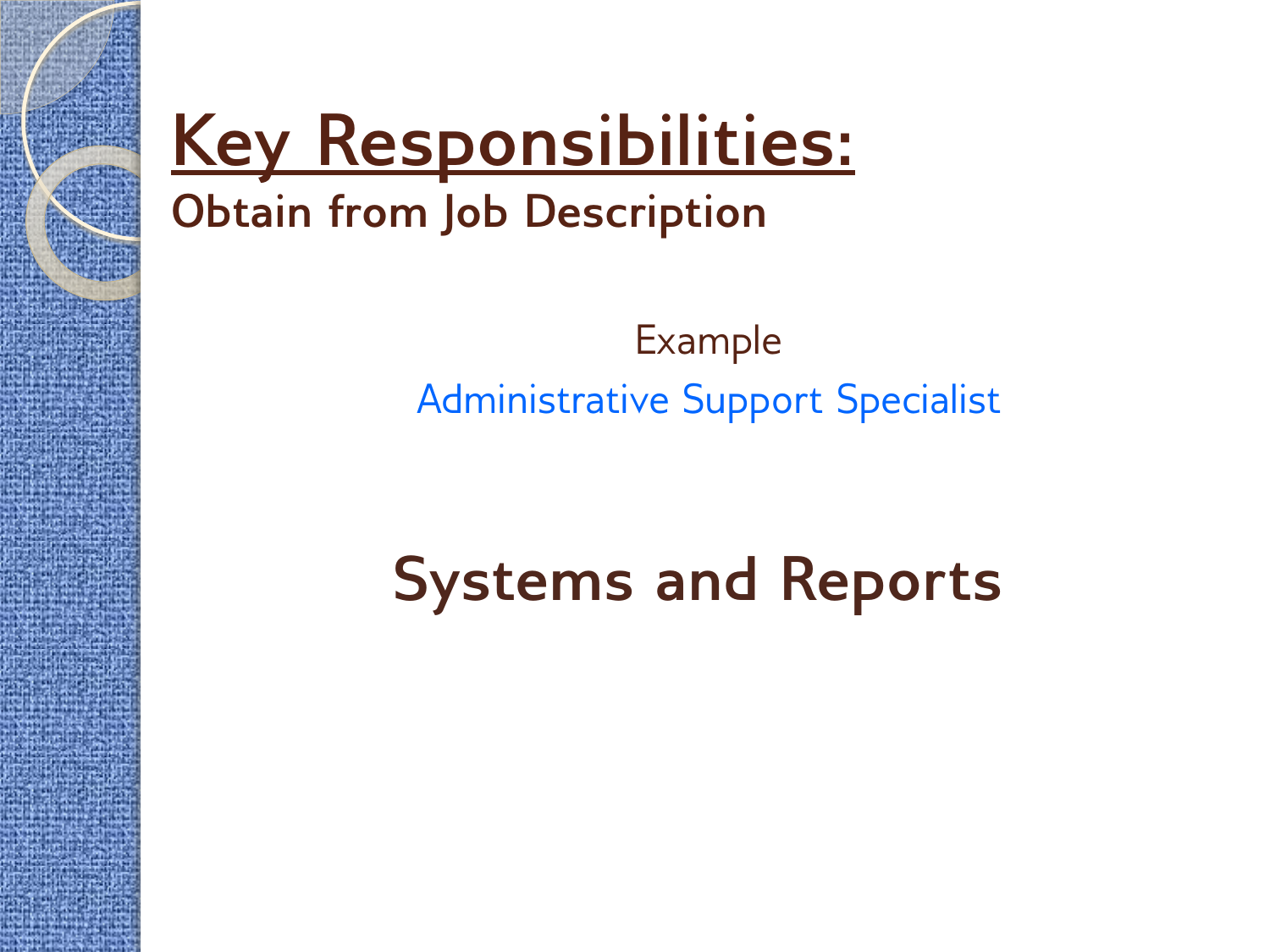

# Key Responsibilities: Obtain from Job Description

Systems and Reports

Example
Administrative Support Specialist